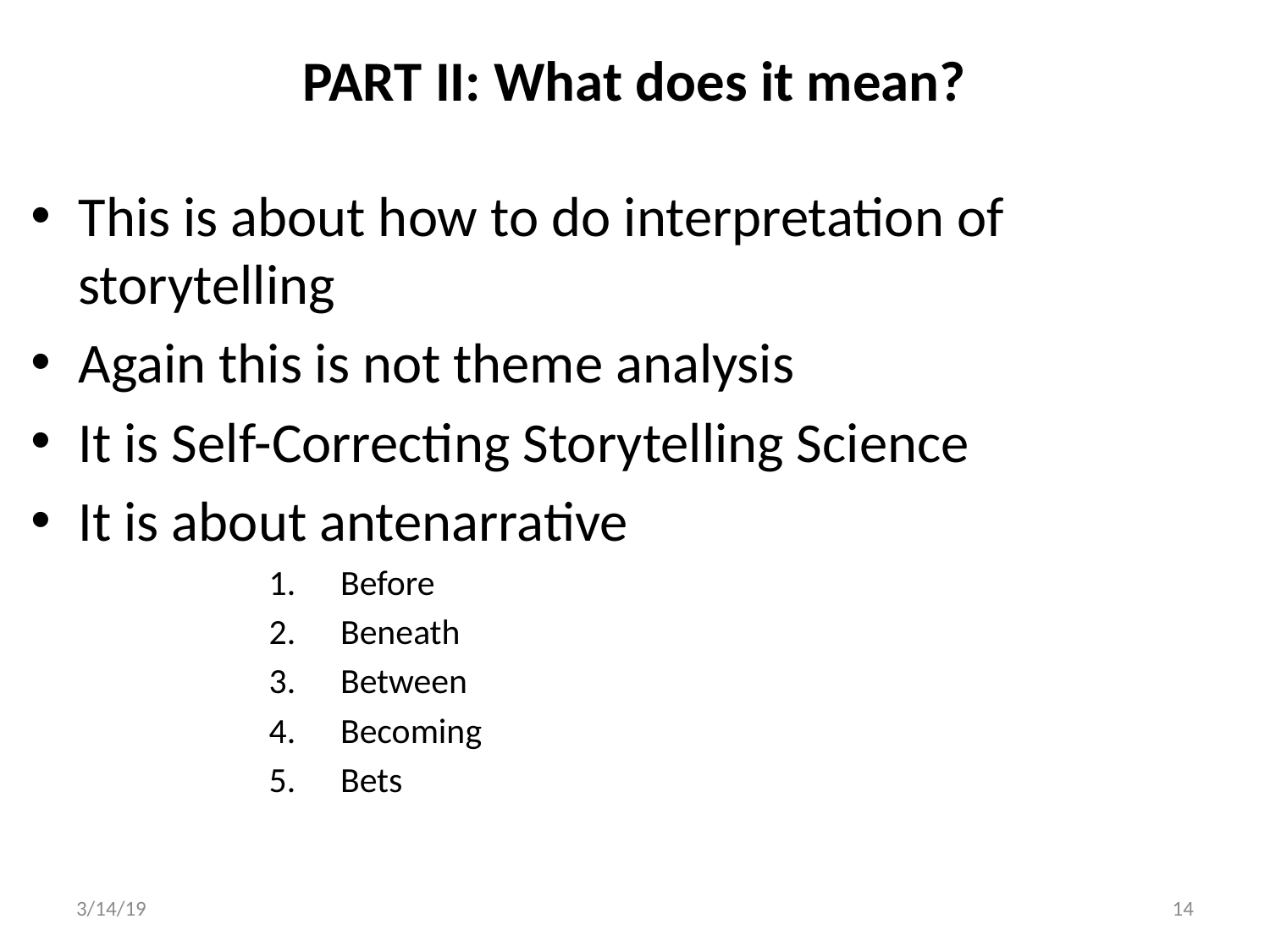

# PART II: What does it mean?
This is about how to do interpretation of storytelling
Again this is not theme analysis
It is Self-Correcting Storytelling Science
It is about antenarrative
Before
Beneath
Between
Becoming
Bets
3/14/19
14